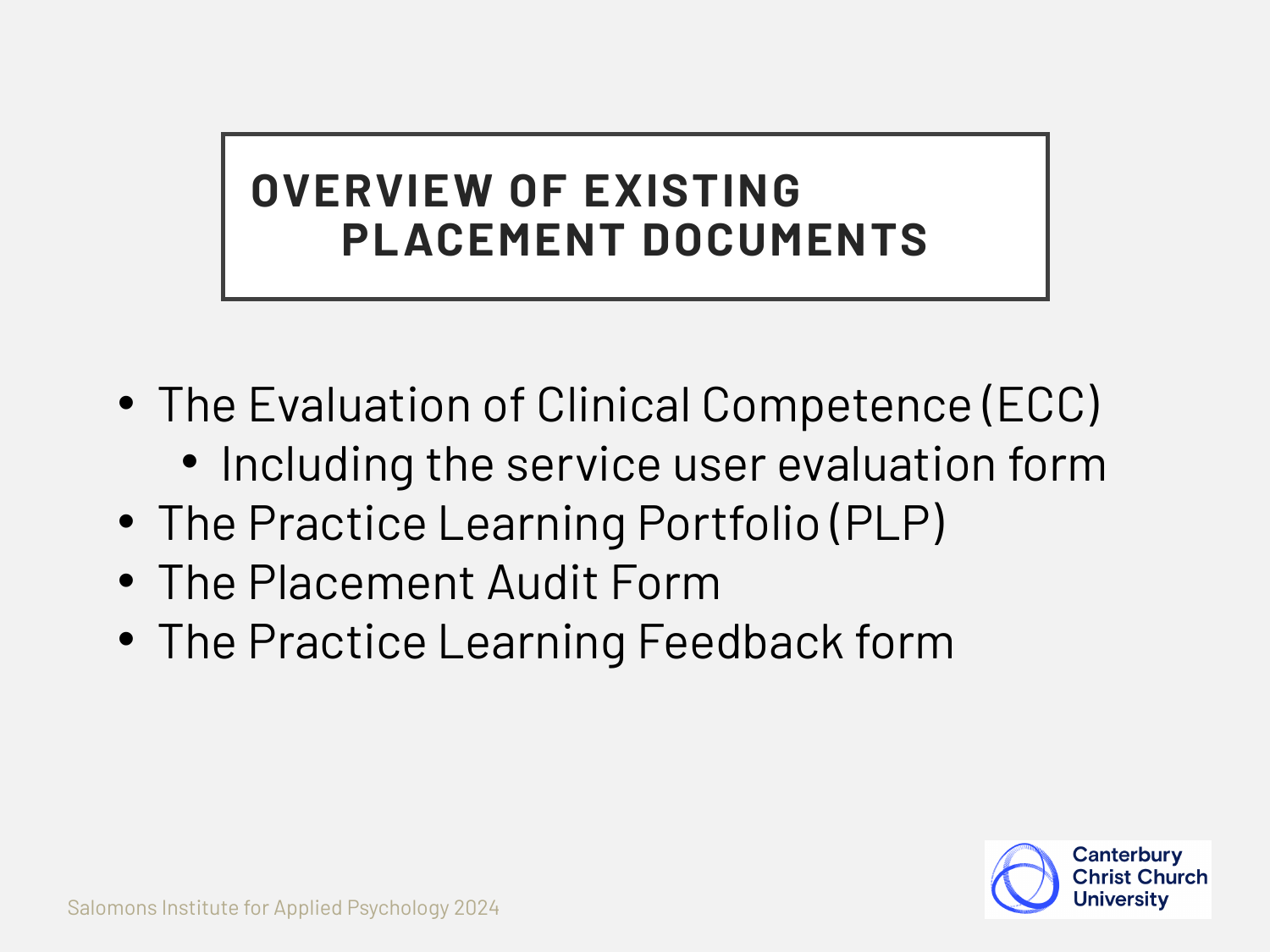

# Overview of existing                  placement documents
The Evaluation of Clinical Competence (ECC)
Including the service user evaluation form
The Practice Learning Portfolio (PLP)
The Placement Audit Form
The Practice Learning Feedback form